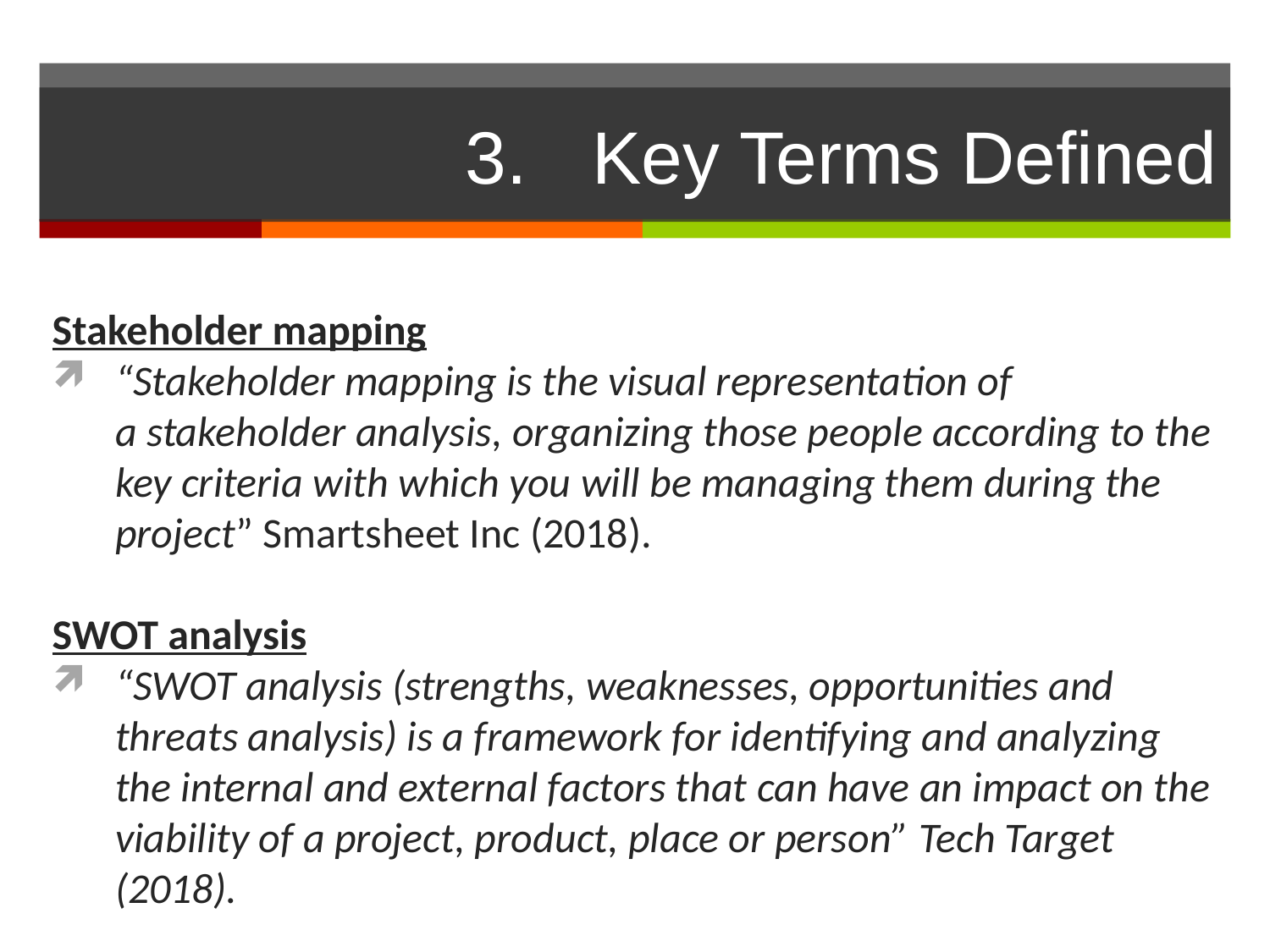

# 3.	Key Terms Defined
Stakeholder mapping
“Stakeholder mapping is the visual representation of a stakeholder analysis, organizing those people according to the key criteria with which you will be managing them during the project” Smartsheet Inc (2018).

SWOT analysis
“SWOT analysis (strengths, weaknesses, opportunities and threats analysis) is a framework for identifying and analyzing the internal and external factors that can have an impact on the viability of a project, product, place or person” Tech Target (2018).